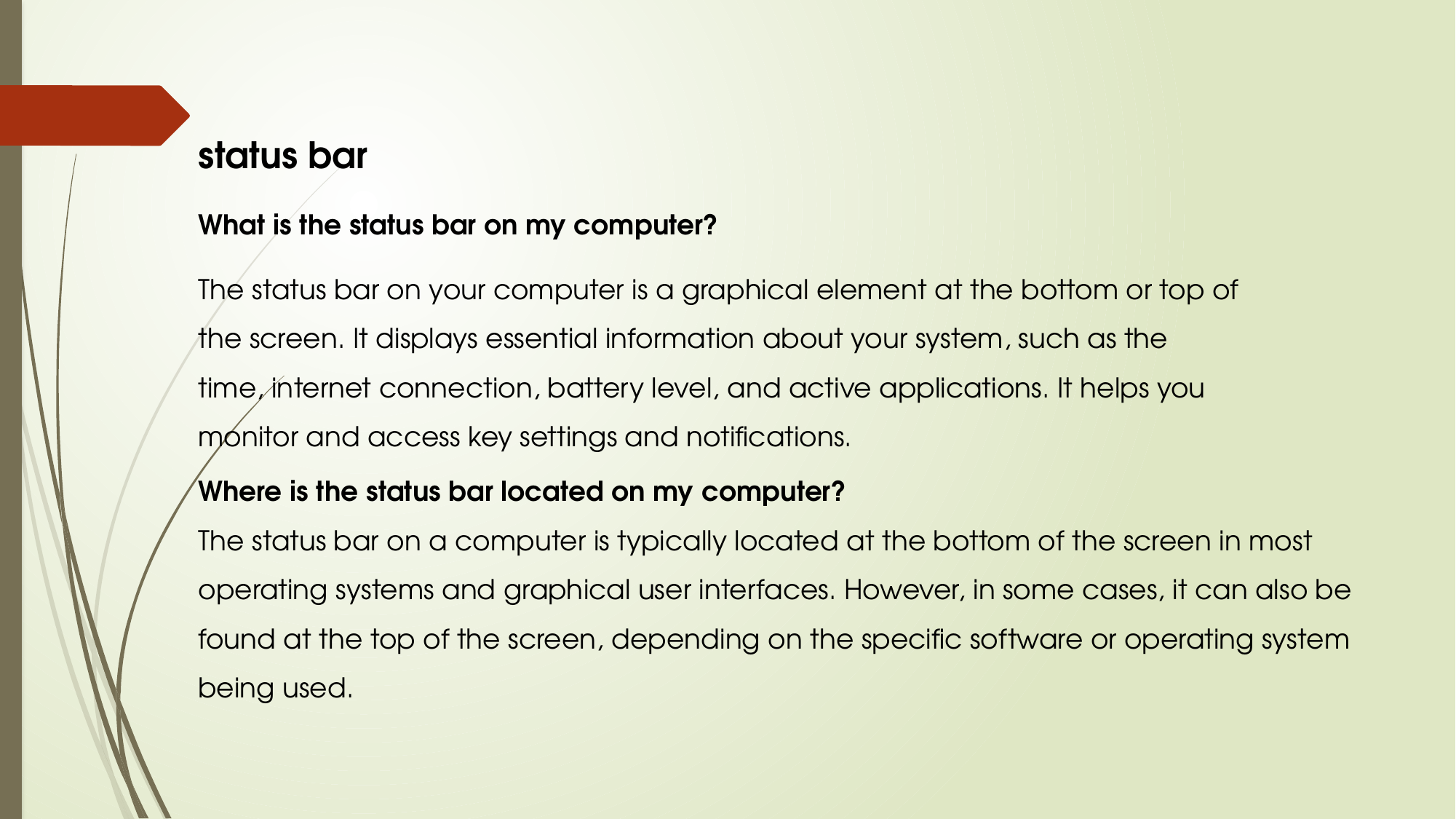

status bar
What is the status bar on my computer?
The status bar on your computer is a graphical element at the bottom or top of the screen. It displays essential information about your system, such as the time, internet connection, battery level, and active applications. It helps you monitor and access key settings and notifications.
Where is the status bar located on my computer?
The status bar on a computer is typically located at the bottom of the screen in most operating systems and graphical user interfaces. However, in some cases, it can also be found at the top of the screen, depending on the specific software or operating system being used.